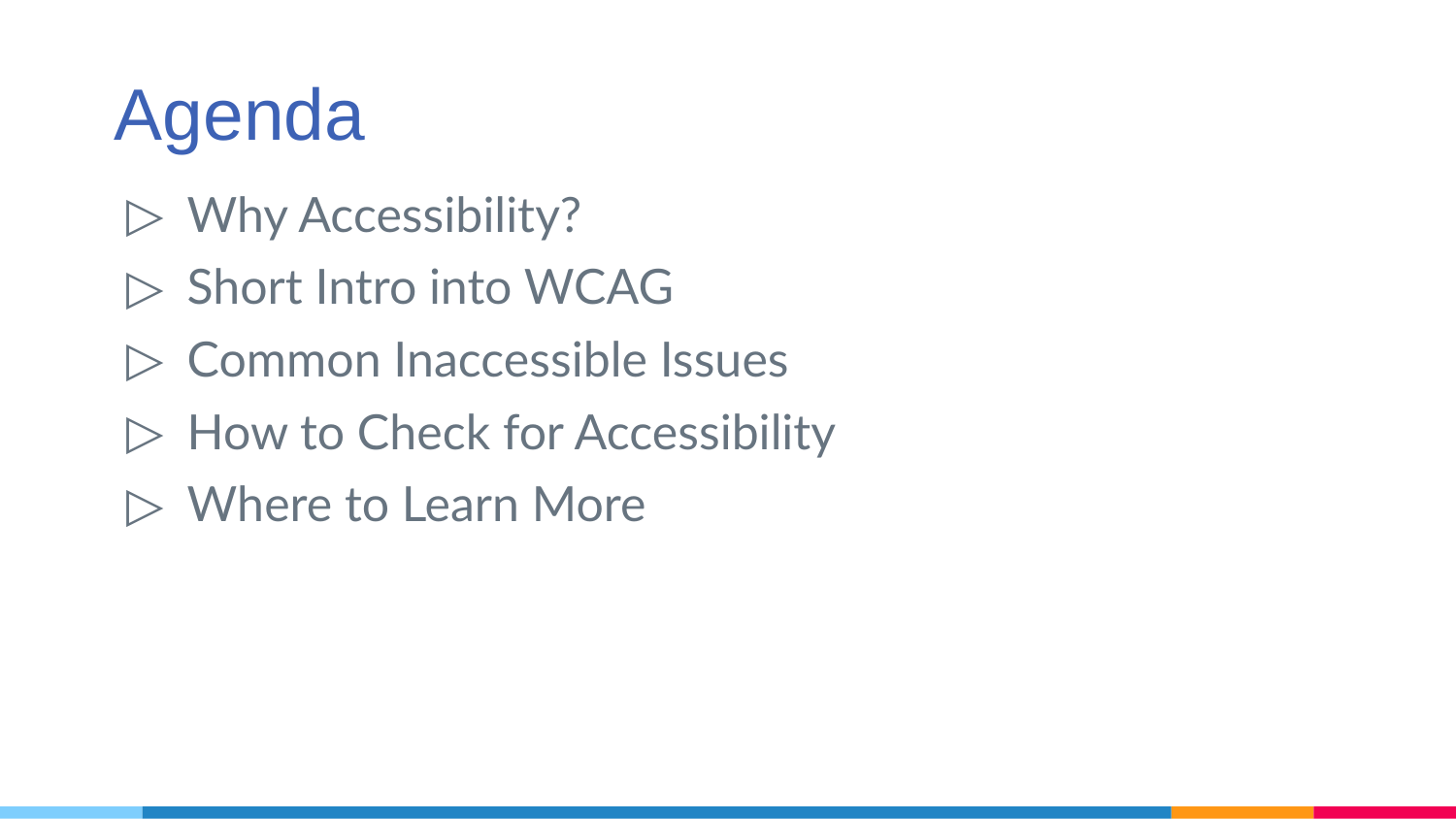

# Agenda
Why Accessibility?
Short Intro into WCAG
Common Inaccessible Issues
How to Check for Accessibility
Where to Learn More